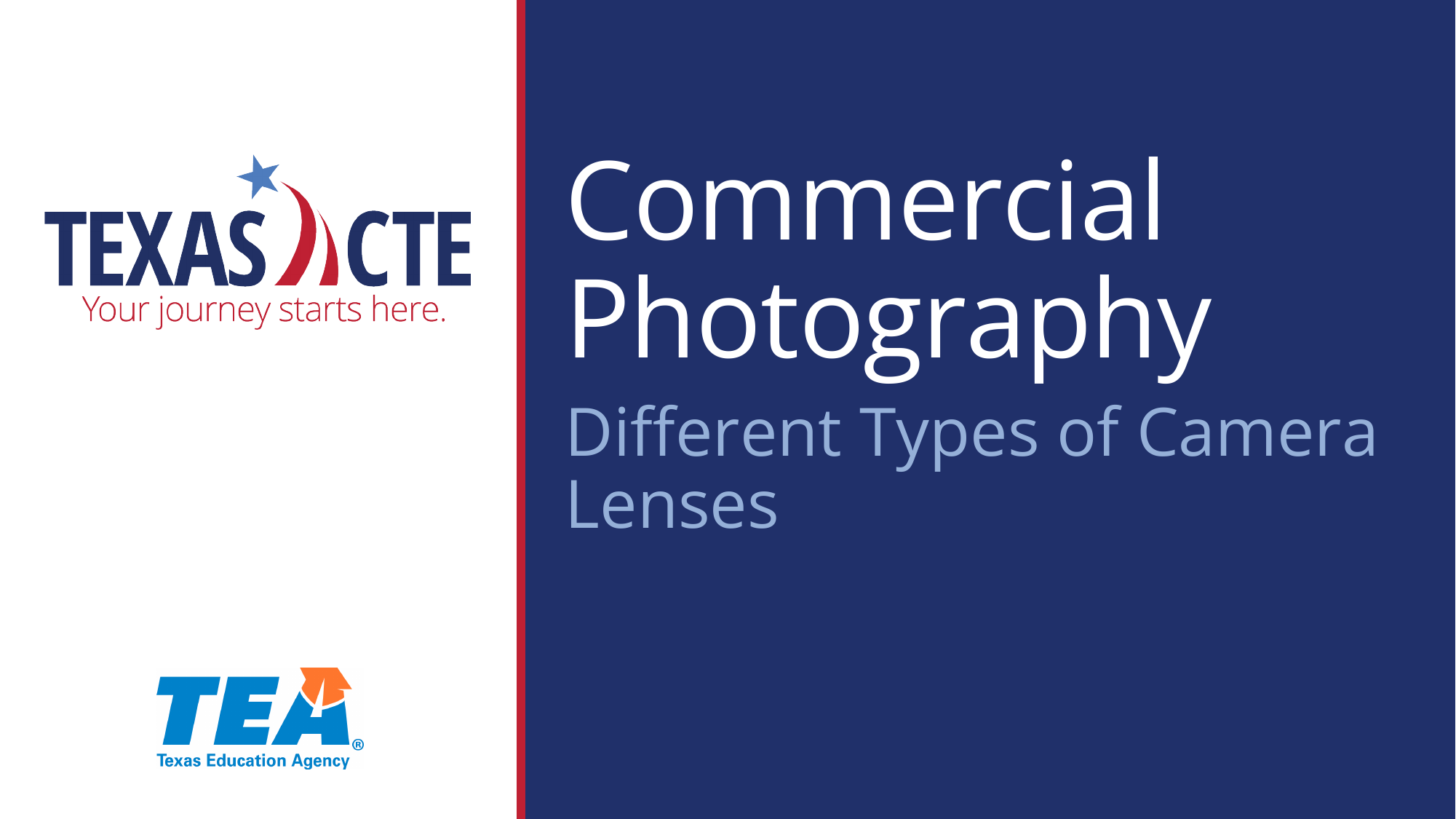

Commercial Photography
Different Types of Camera Lenses